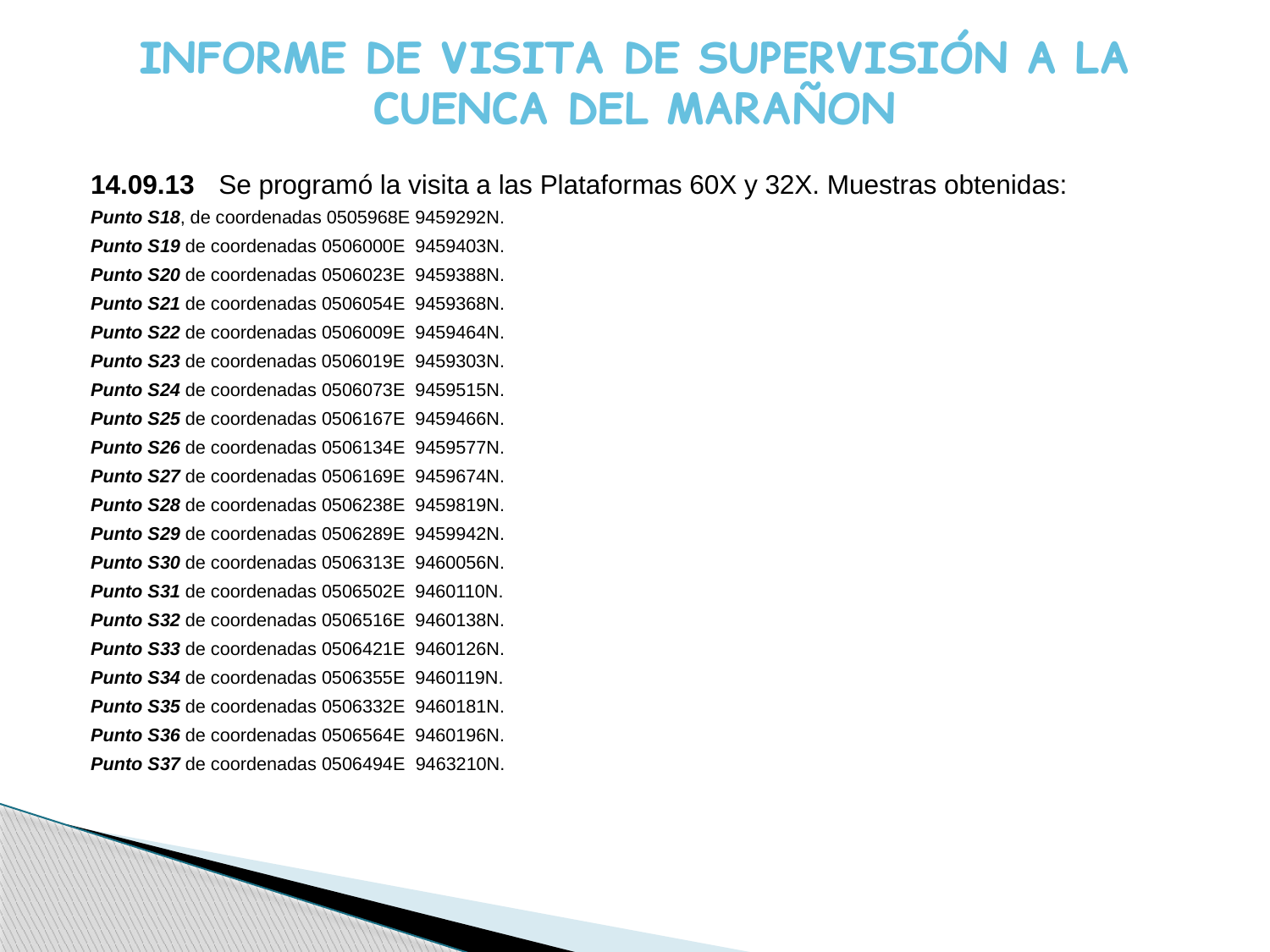

# INFORME DE VISITA DE SUPERVISIÓN A LA CUENCA DEL MARAÑON

14.09.13	 Se programó la visita a las Plataformas 60X y 32X. Muestras obtenidas:
Punto S18, de coordenadas 0505968E 9459292N.
Punto S19 de coordenadas 0506000E  9459403N.
Punto S20 de coordenadas 0506023E  9459388N.
Punto S21 de coordenadas 0506054E  9459368N.
Punto S22 de coordenadas 0506009E  9459464N.
Punto S23 de coordenadas 0506019E  9459303N.
Punto S24 de coordenadas 0506073E  9459515N.
Punto S25 de coordenadas 0506167E  9459466N.
Punto S26 de coordenadas 0506134E  9459577N.
Punto S27 de coordenadas 0506169E  9459674N.
Punto S28 de coordenadas 0506238E  9459819N.
Punto S29 de coordenadas 0506289E  9459942N.
Punto S30 de coordenadas 0506313E  9460056N.
Punto S31 de coordenadas 0506502E  9460110N.
Punto S32 de coordenadas 0506516E  9460138N.
Punto S33 de coordenadas 0506421E  9460126N.
Punto S34 de coordenadas 0506355E  9460119N.
Punto S35 de coordenadas 0506332E  9460181N.
Punto S36 de coordenadas 0506564E  9460196N.
Punto S37 de coordenadas 0506494E  9463210N.